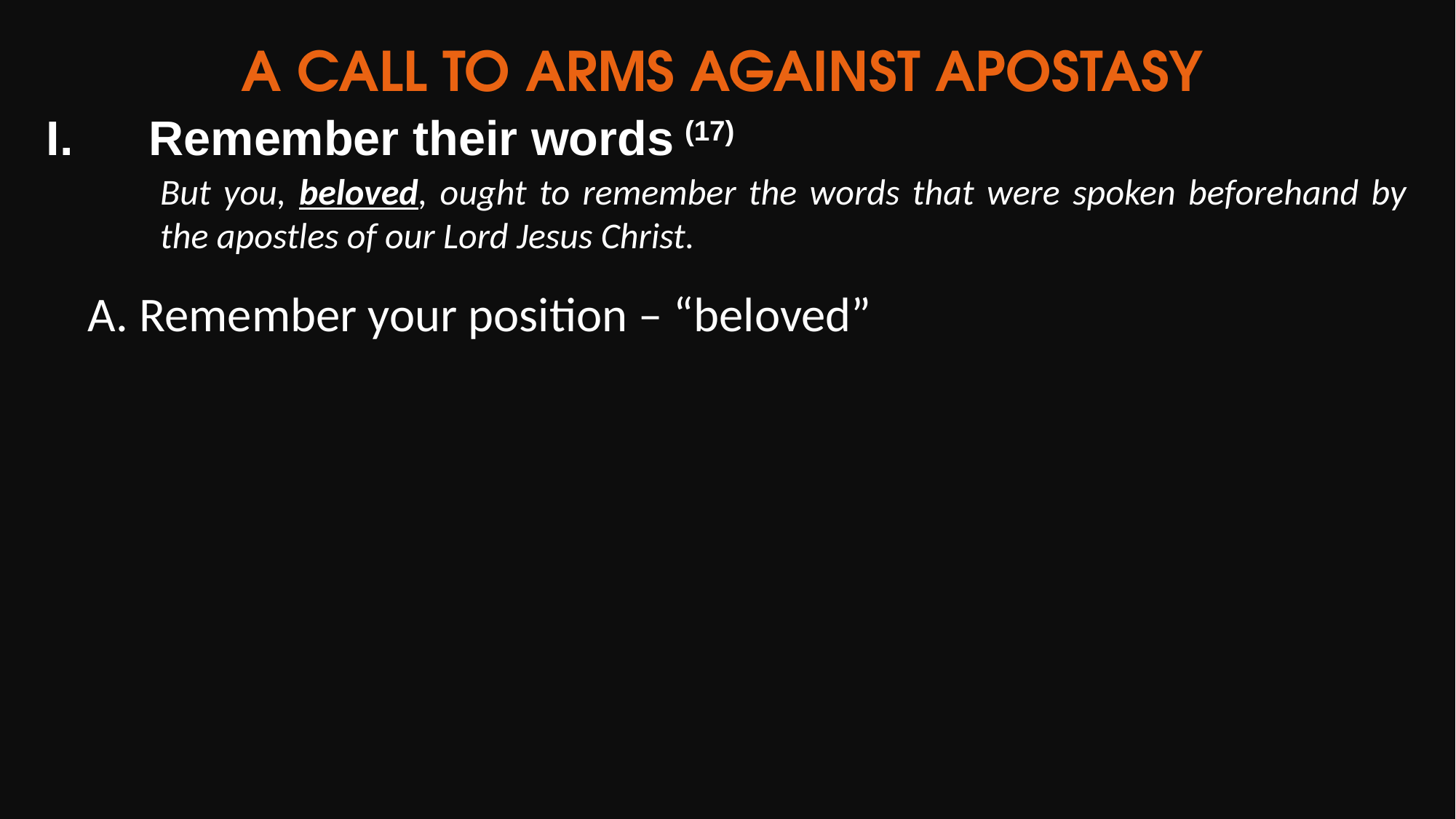

A Call to Arms Against Apostasy
Remember their words (17)
But you, beloved, ought to remember the words that were spoken beforehand by the apostles of our Lord Jesus Christ.
A. Remember your position – “beloved”